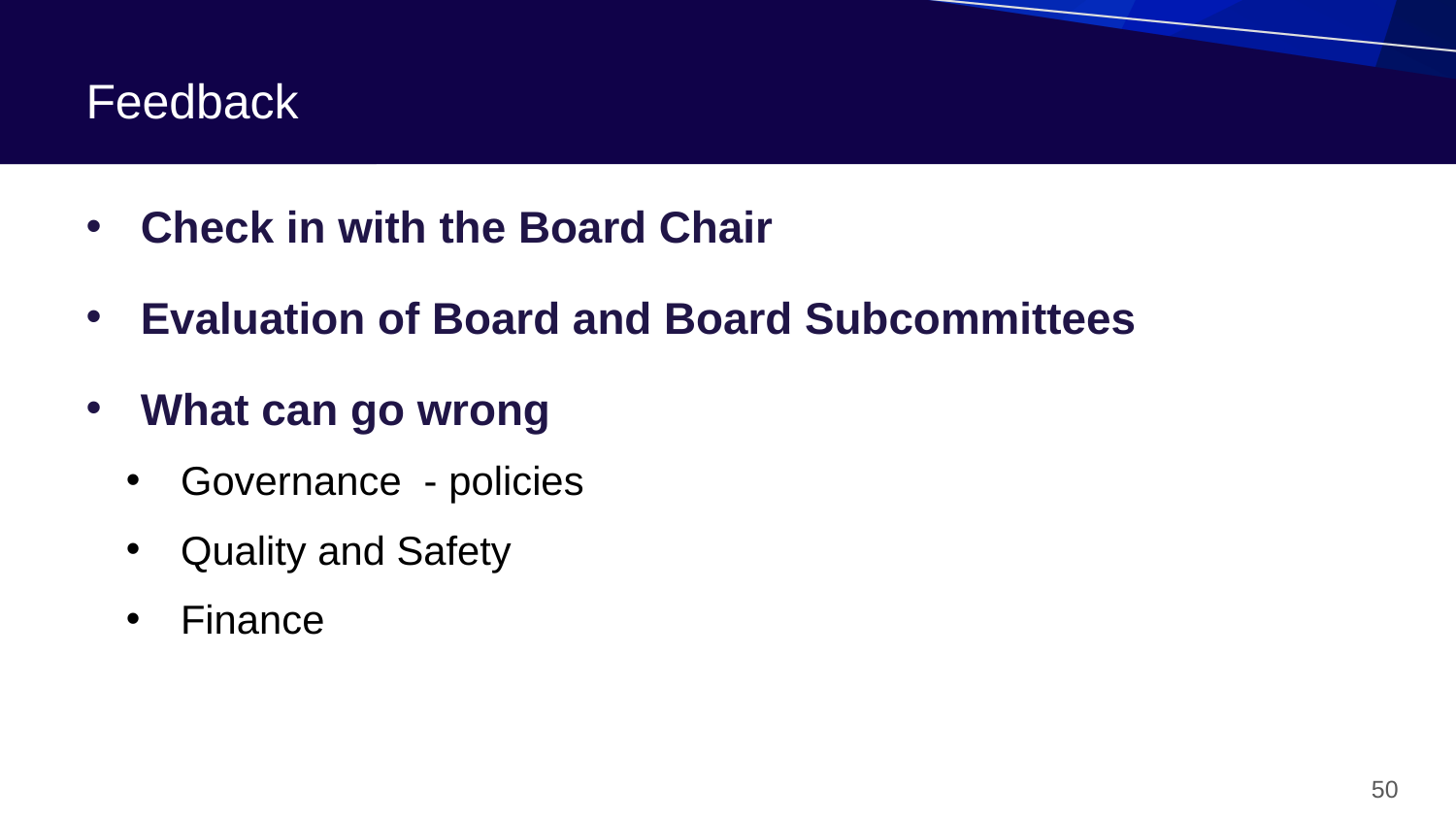

# Feedback
Check in with the Board Chair
Evaluation of Board and Board Subcommittees
What can go wrong
Governance  - policies
Quality and Safety
Finance

50